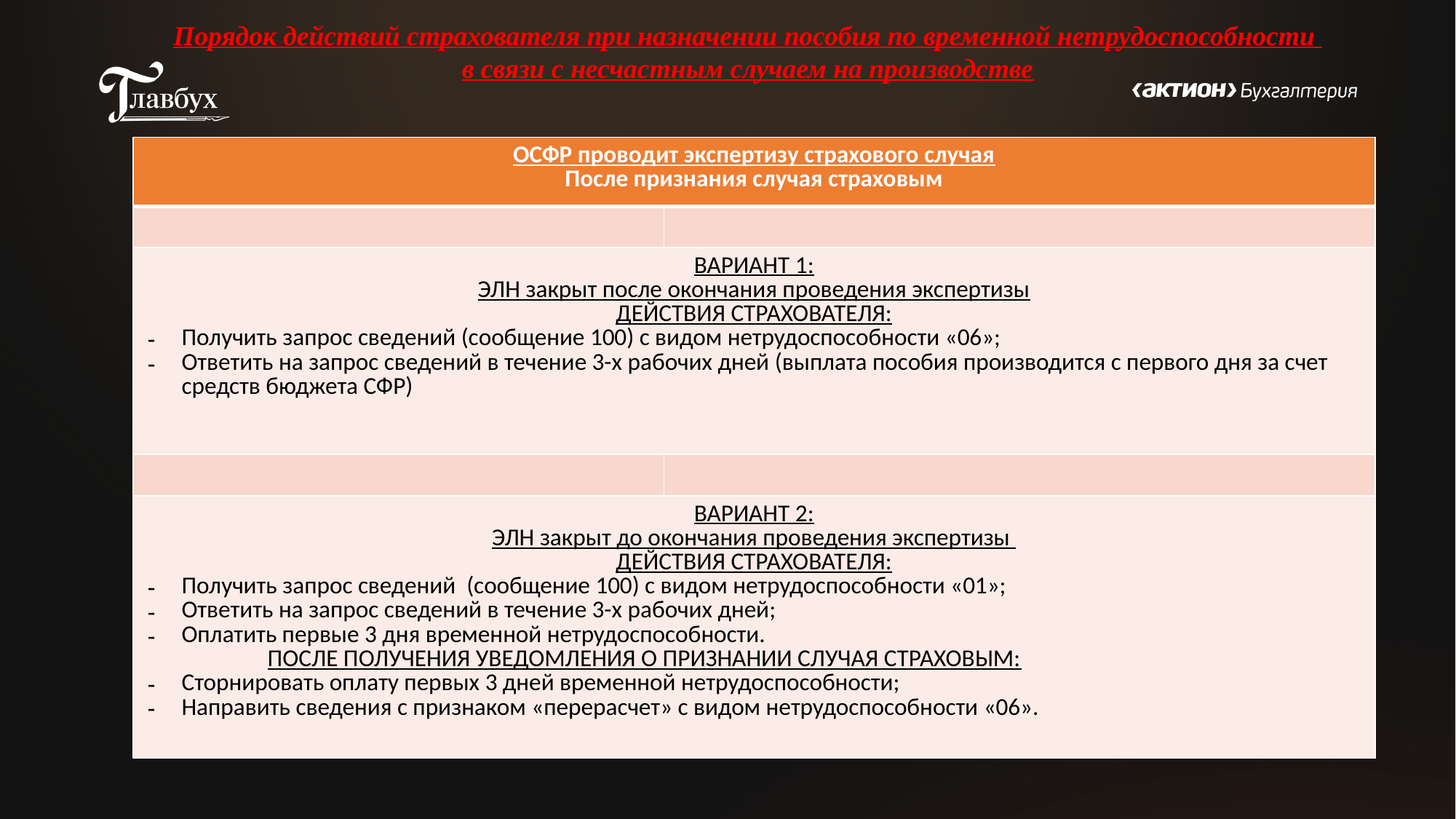

Порядок действий страхователя при назначении пособия по временной нетрудоспособности
в связи с несчастным случаем на производстве
| ОСФР проводит экспертизу страхового случая После признания случая страховым |  |
| --- | --- |
|  |  |
| ВАРИАНТ 1: ЭЛН закрыт после окончания проведения экспертизы ДЕЙСТВИЯ СТРАХОВАТЕЛЯ: Получить запрос сведений (сообщение 100) с видом нетрудоспособности «06»; Ответить на запрос сведений в течение 3-х рабочих дней (выплата пособия производится с первого дня за счет средств бюджета СФР) |  |
|  |  |
| ВАРИАНТ 2: ЭЛН закрыт до окончания проведения экспертизы ДЕЙСТВИЯ СТРАХОВАТЕЛЯ: Получить запрос сведений (сообщение 100) с видом нетрудоспособности «01»; Ответить на запрос сведений в течение 3-х рабочих дней; Оплатить первые 3 дня временной нетрудоспособности. ПОСЛЕ ПОЛУЧЕНИЯ УВЕДОМЛЕНИЯ О ПРИЗНАНИИ СЛУЧАЯ СТРАХОВЫМ: Сторнировать оплату первых 3 дней временной нетрудоспособности; Направить сведения с признаком «перерасчет» с видом нетрудоспособности «06». |  |